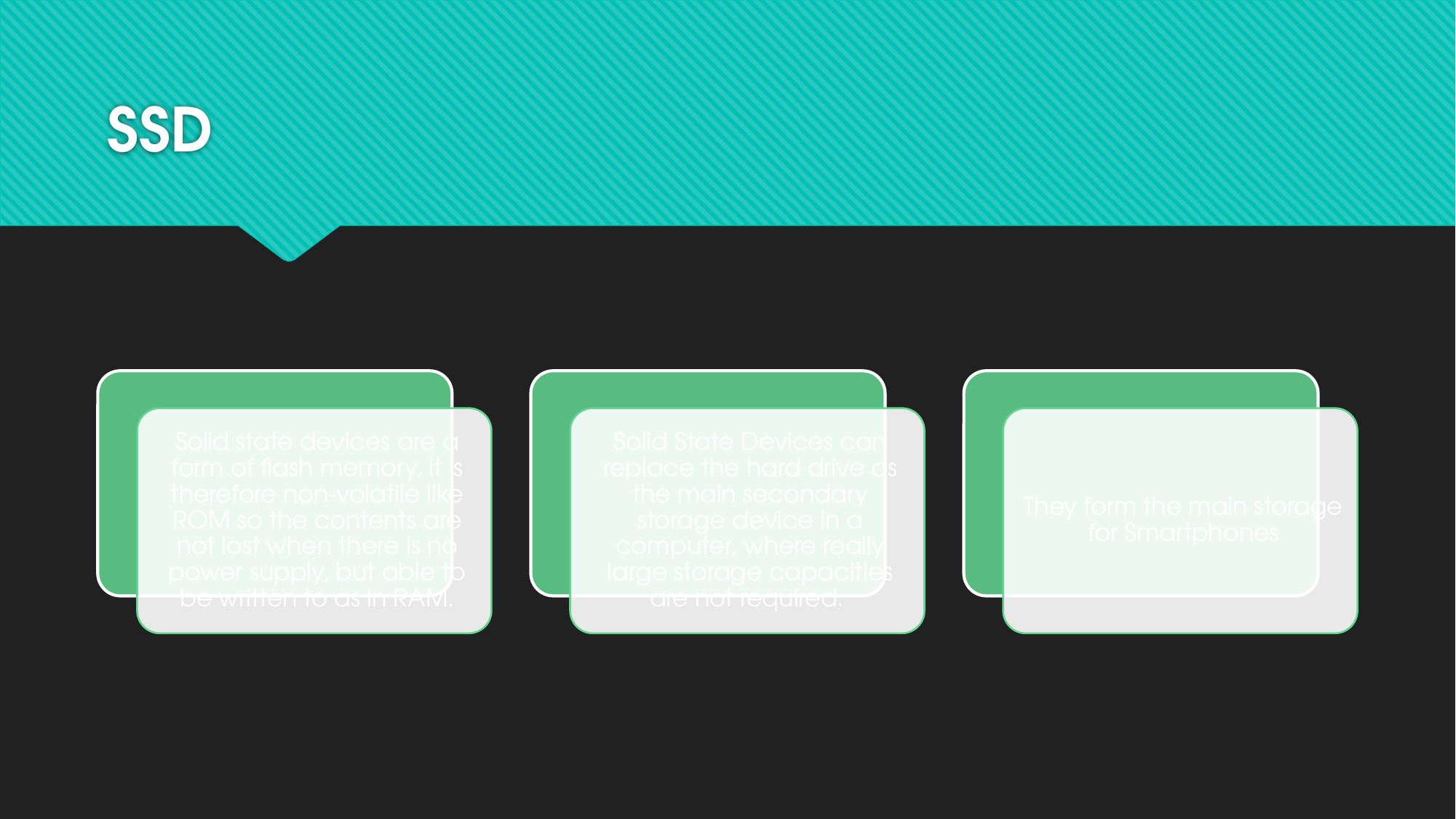

# SSD
Solid state devices are a form of flash memory, it is therefore non-volatile like ROM so the contents are not lost when there is no power supply, but able to be written to as in RAM.
Solid State Devices can replace the hard drive as the main secondary storage device in a computer, where really large storage capacities are not required.
They form the main storage for Smartphones